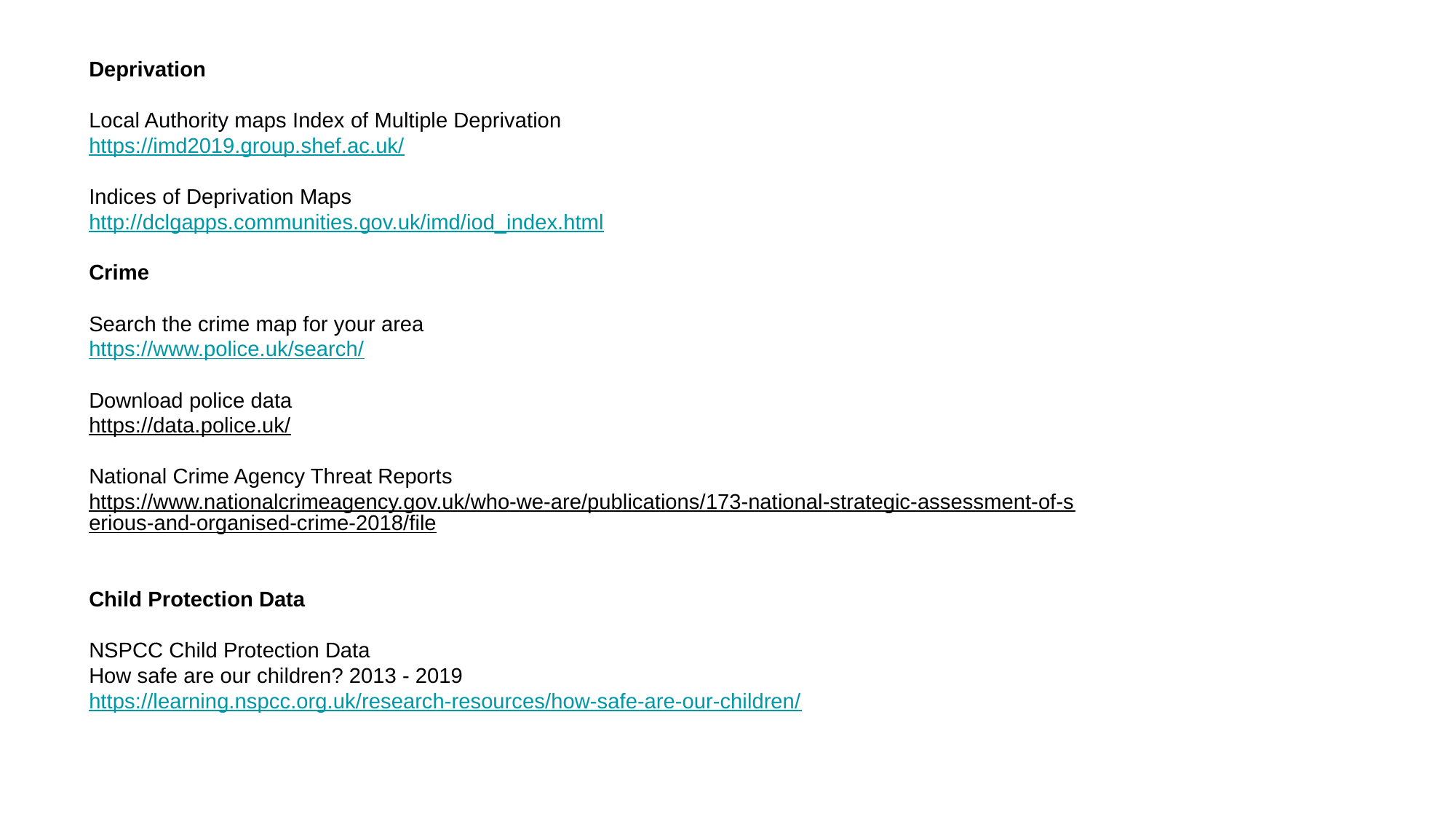

# Deprivation Local Authority maps Index of Multiple Deprivation https://imd2019.group.shef.ac.uk/ Indices of Deprivation Maps http://dclgapps.communities.gov.uk/imd/iod_index.html Crime Search the crime map for your area https://www.police.uk/search/ Download police data https://data.police.uk/ National Crime Agency Threat Reports https://www.nationalcrimeagency.gov.uk/who-we-are/publications/173-national-strategic-assessment-of-serious-and-organised-crime-2018/file Child Protection Data NSPCC Child Protection Data How safe are our children? 2013 - 2019 https://learning.nspcc.org.uk/research-resources/how-safe-are-our-children/